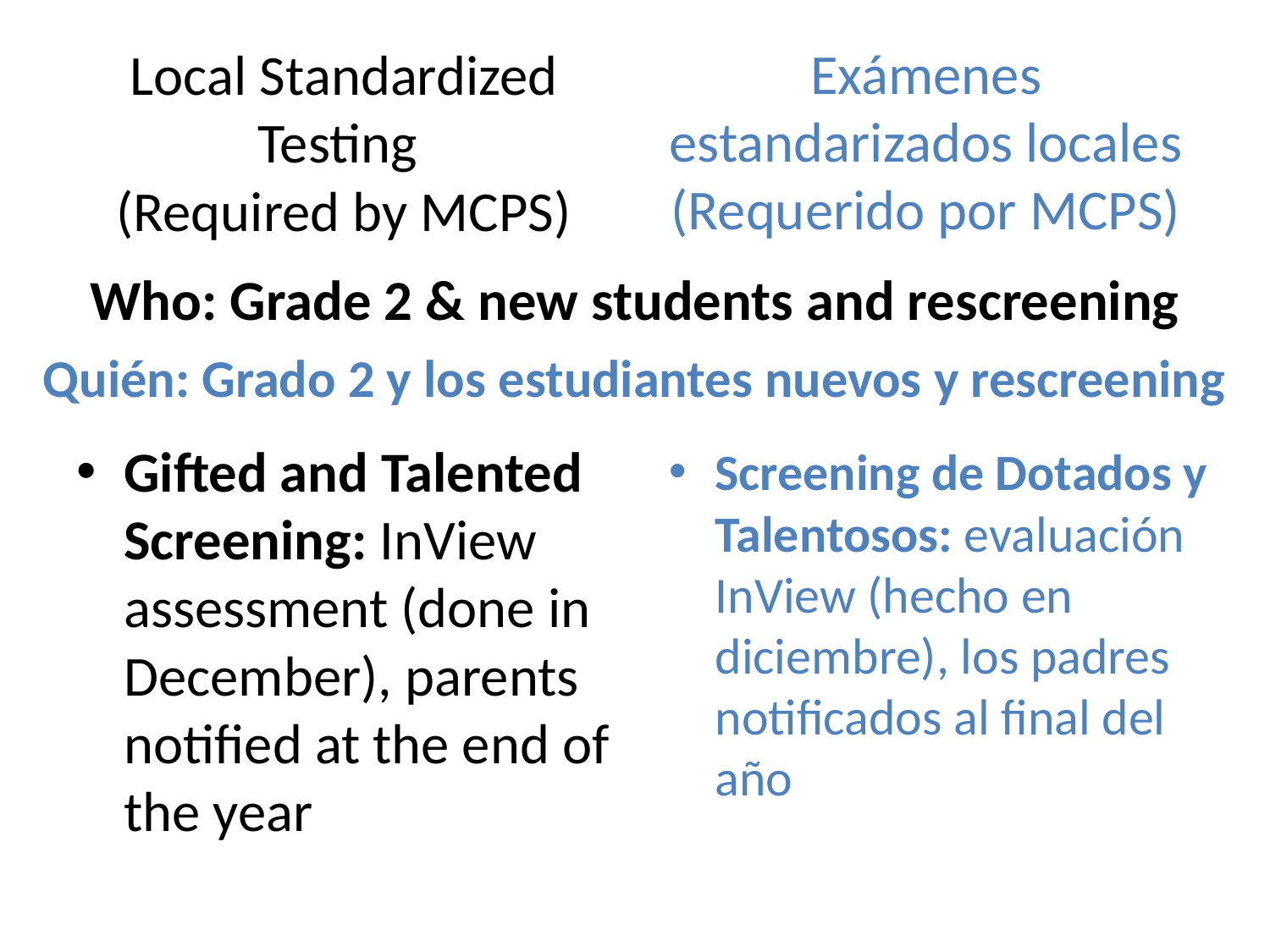

Exámenes estandarizados locales (Requerido por MCPS)
# Local Standardized Testing (Required by MCPS)
Who: Grade 2 & new students and rescreening
Quién: Grado 2 y los estudiantes nuevos y rescreening
Gifted and Talented Screening: InView assessment (done in December), parents notified at the end of the year
Screening de Dotados y Talentosos: evaluación InView (hecho en diciembre), los padres notificados al final del año